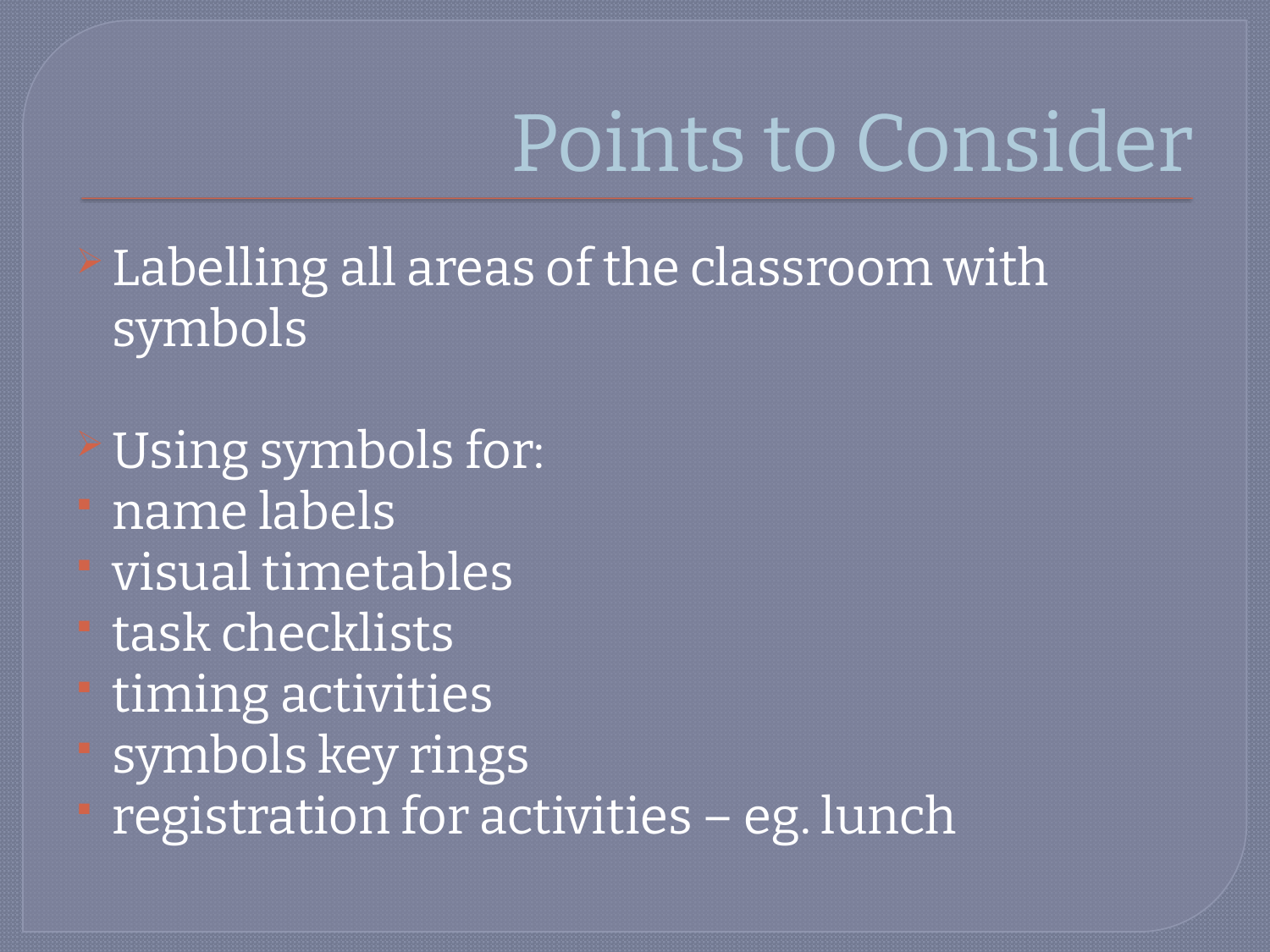

# Points to Consider
Labelling all areas of the classroom with symbols

Using symbols for:
name labels
visual timetables
task checklists
timing activities
symbols key rings
registration for activities – eg. lunch